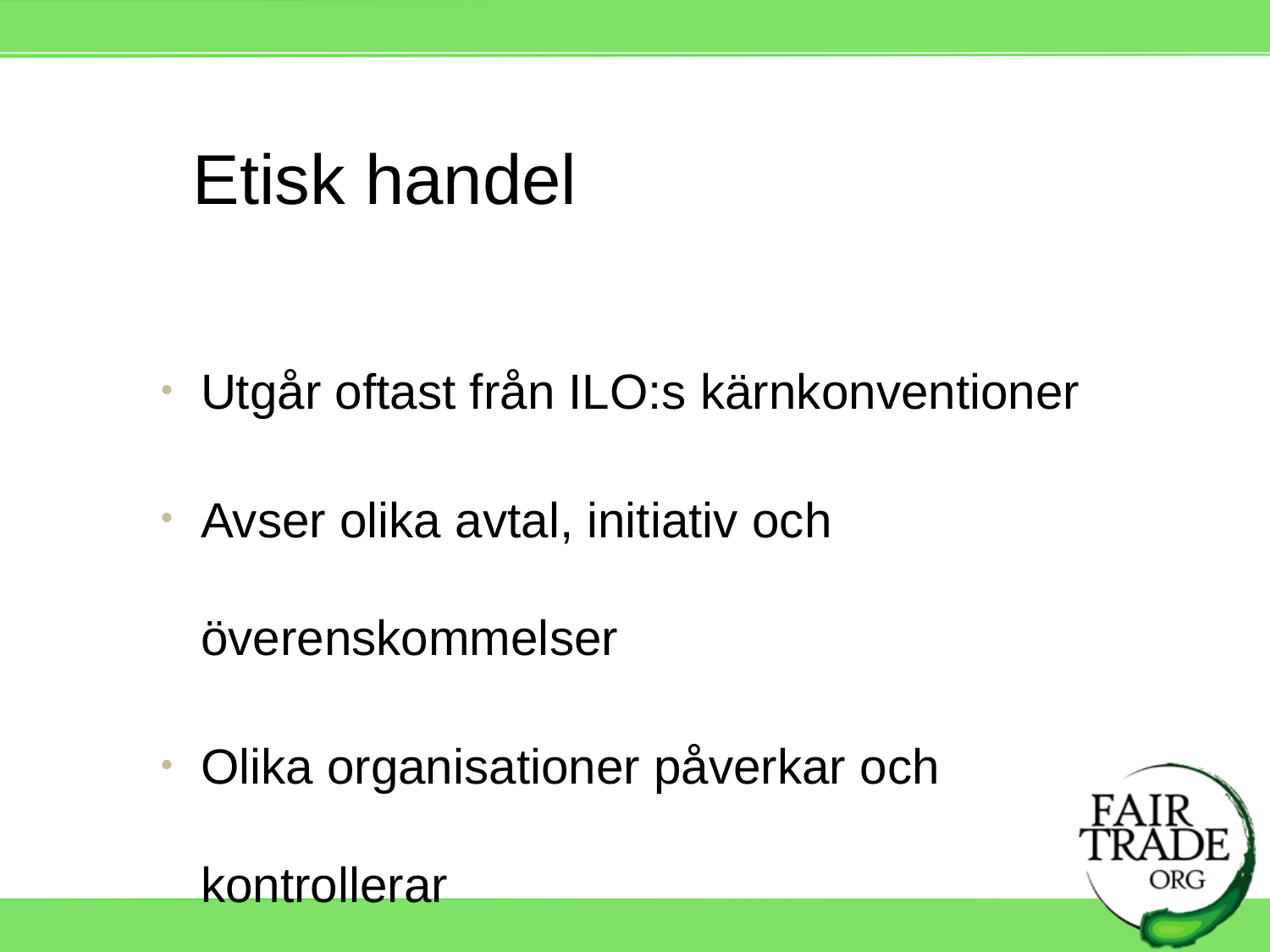

# Etisk handel
Utgår oftast från ILO:s kärnkonventioner
Avser olika avtal, initiativ och överenskommelser
Olika organisationer påverkar och kontrollerar